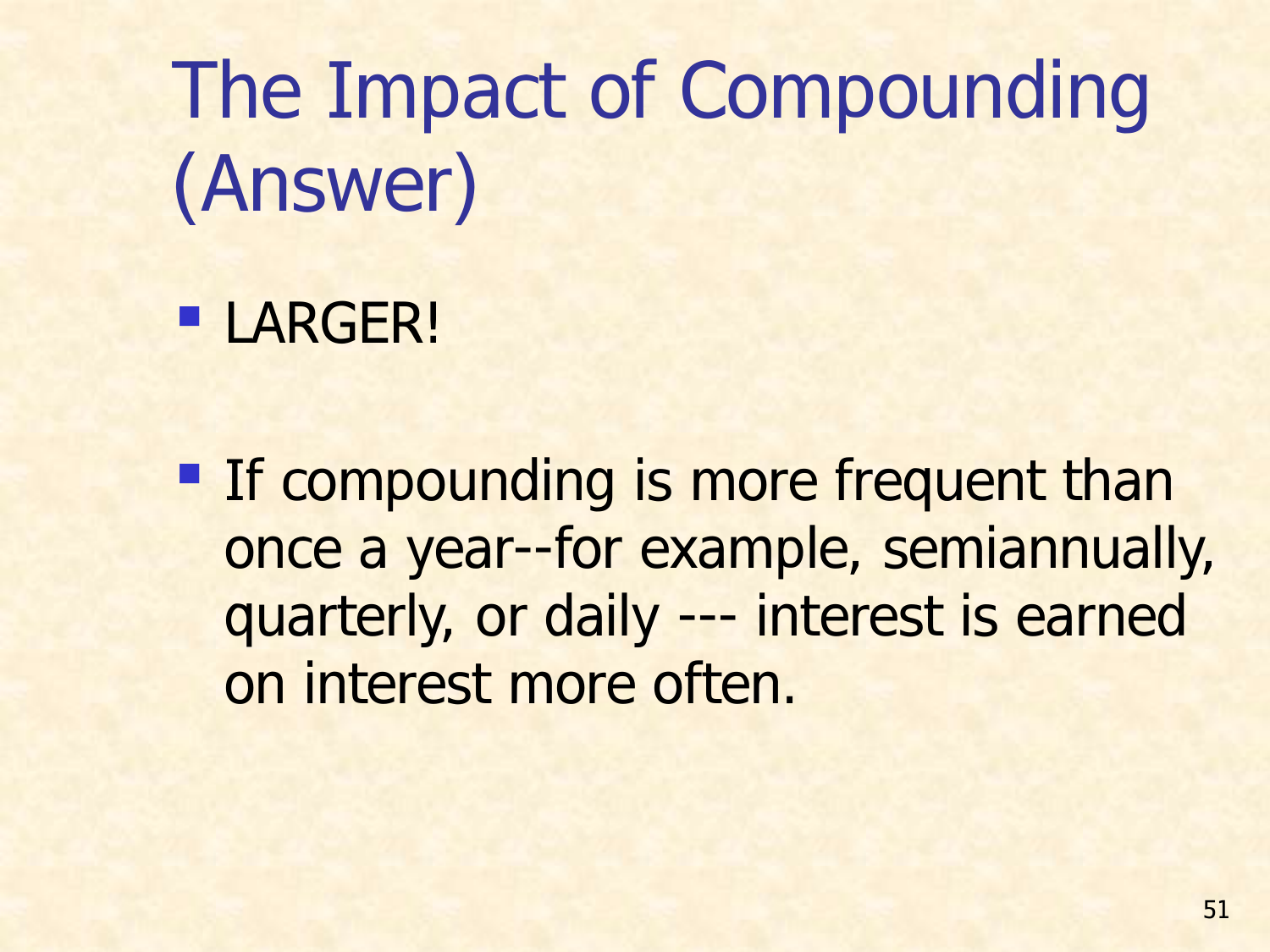

The Impact of Compounding (Answer)
LARGER!

If compounding is more frequent than once a year--for example, semiannually, quarterly, or daily --- interest is earned on interest more often.

51